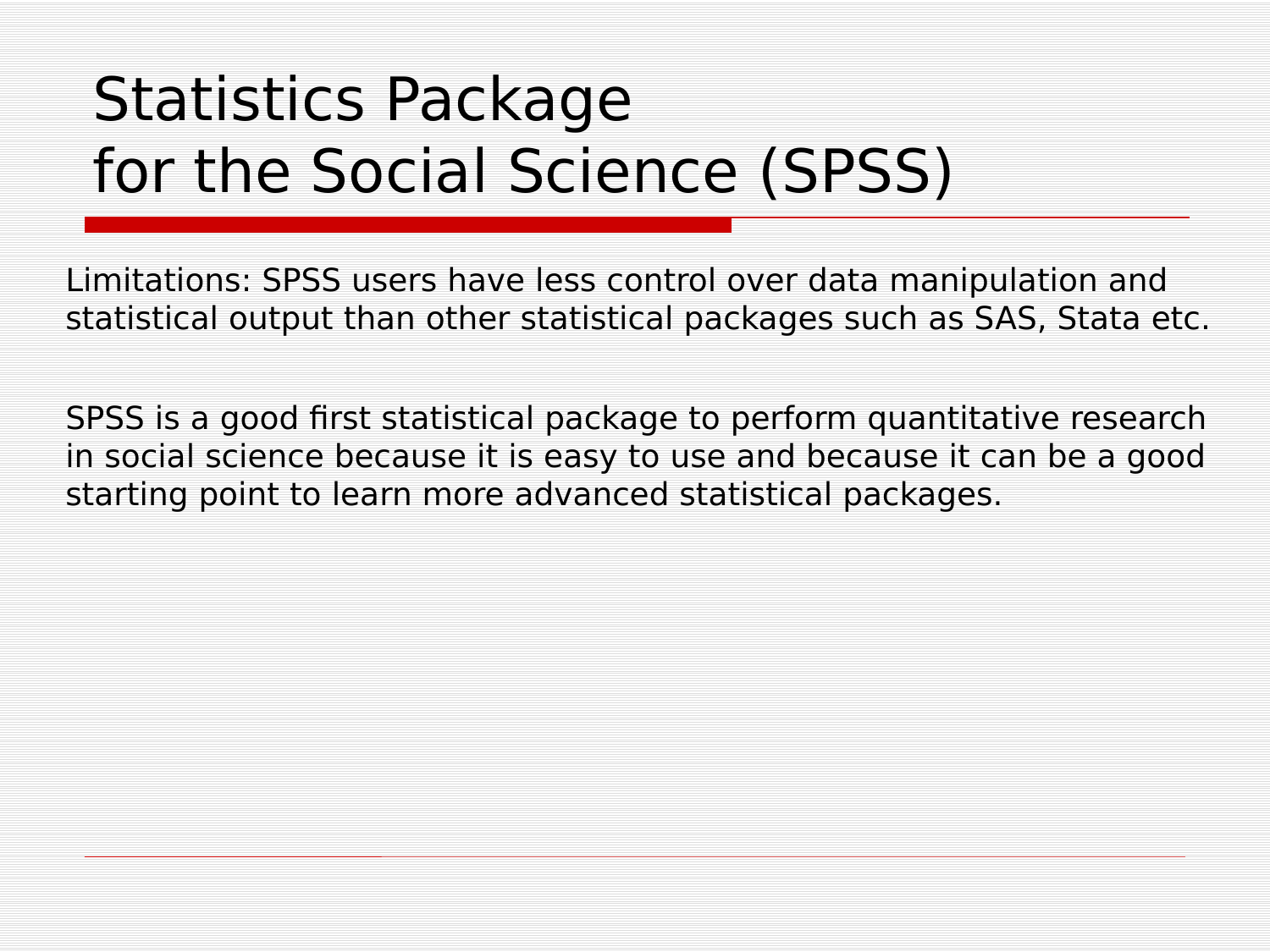

# Statistics Package for the Social Science (SPSS)
Limitations: SPSS users have less control over data manipulation and statistical output than other statistical packages such as SAS, Stata etc.
SPSS is a good first statistical package to perform quantitative research in social science because it is easy to use and because it can be a good starting point to learn more advanced statistical packages.